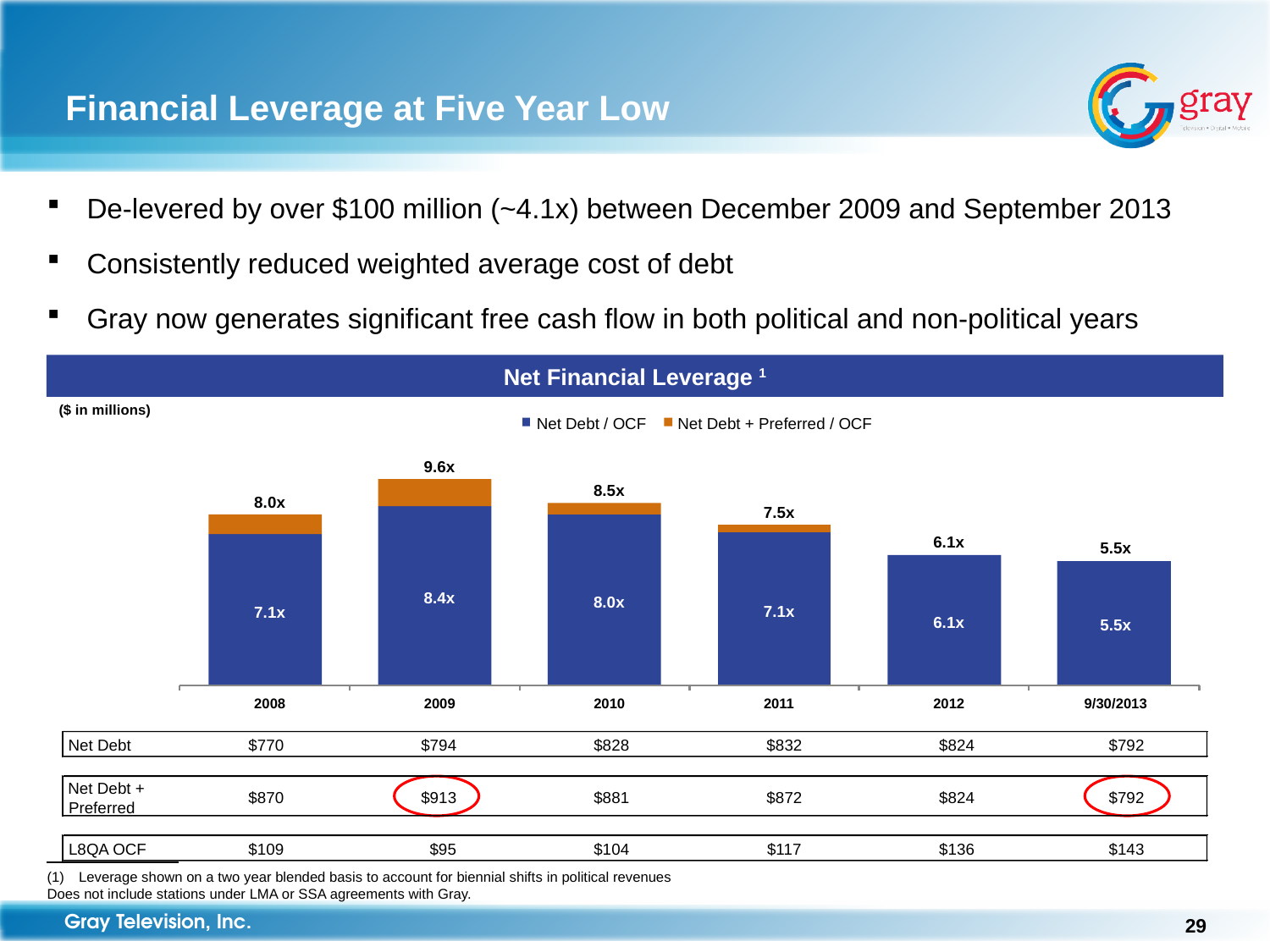

Financial Leverage at Five Year Low
De-levered by over $100 million (~4.1x) between December 2009 and September 2013
Consistently reduced weighted average cost of debt
Gray now generates significant free cash flow in both political and non-political years

Net Financial Leverage 1

Net Debt / OCF
Net Debt + Preferred / OCF

9.6x

8.5x
8.0x
7.5x

6.1x
5.5x
8.4x
8.0x
7.1x
7.1x
6.1x
5.5x

2008
2009
2010
2011
2012
9/30/2013

Net Debt
$770
$794
$828
$832
$824
$792

Net Debt +
$870
$913
$881
$872
$824
$792
Preferred

L8QA OCF
$109
$95
$104
$117
$136
$143

($ in millions)

Leverage shown on a two year blended basis to account for biennial shifts in political revenues
Does not include stations under LMA or SSA agreements with Gray.